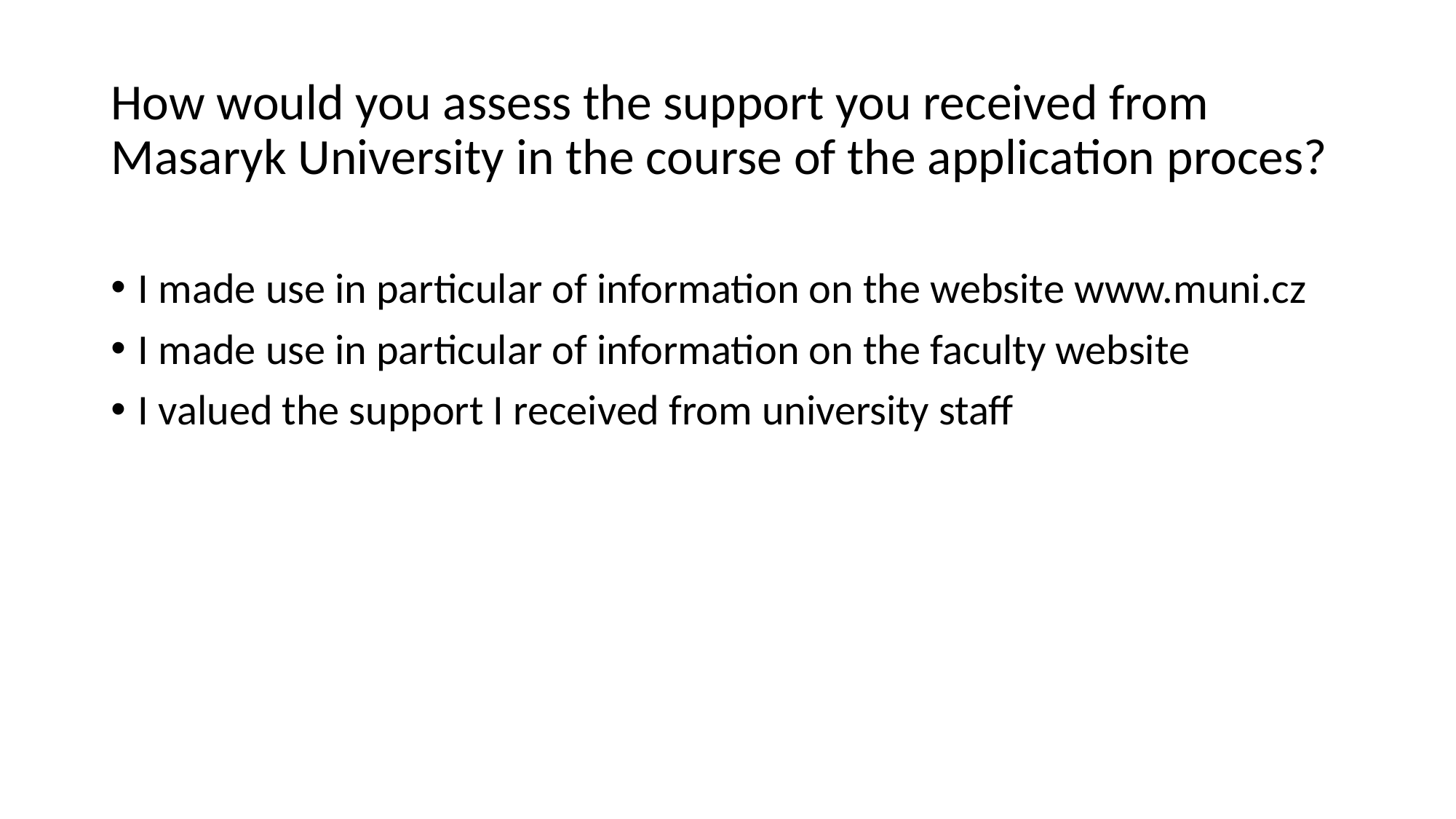

# How would you assess the support you received from Masaryk University in the course of the application proces?
I made use in particular of information on the website www.muni.cz
I made use in particular of information on the faculty website
I valued the support I received from university staff